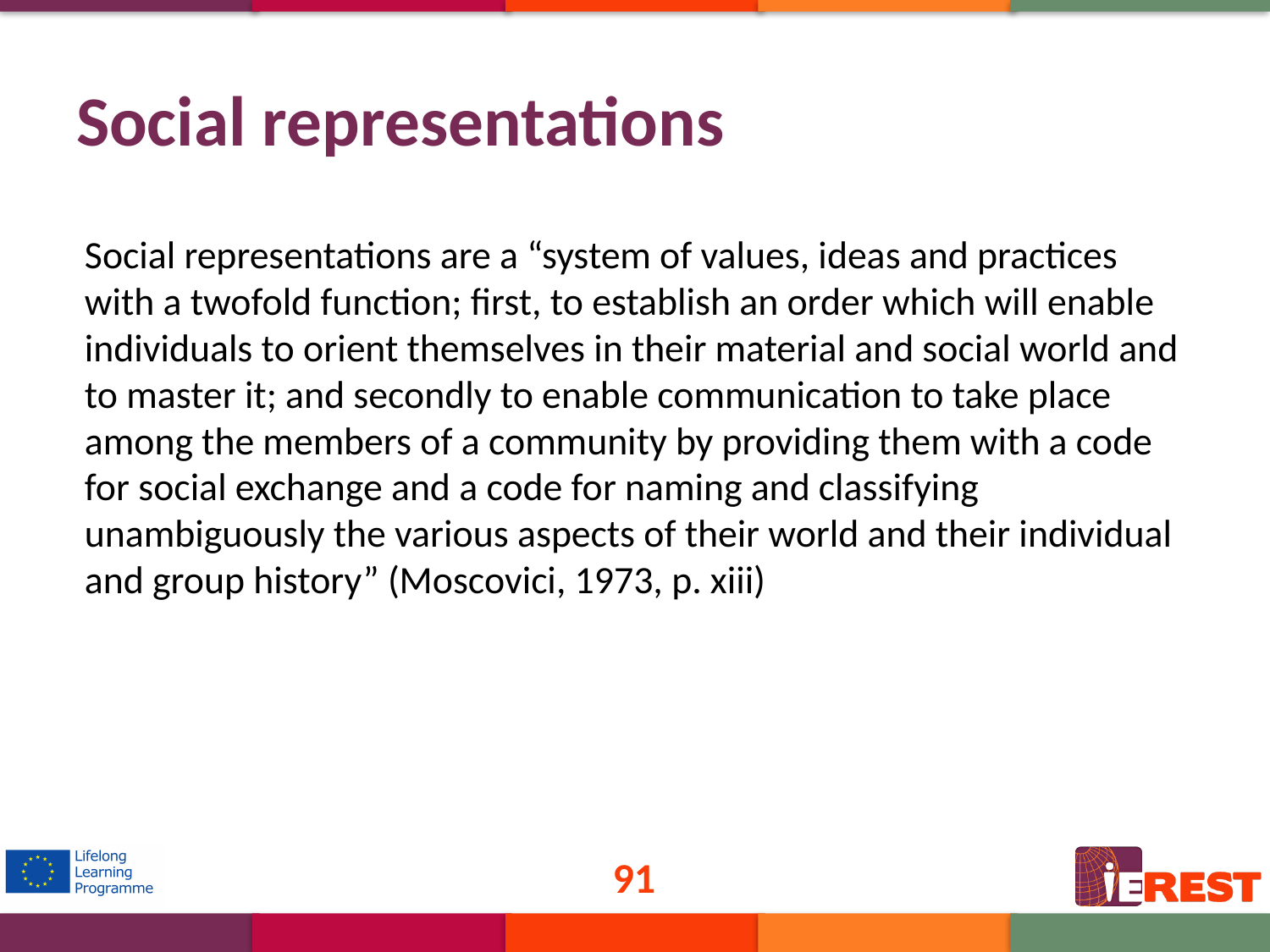

# Social representations
Social representations are a “system of values, ideas and practices with a twofold function; first, to establish an order which will enable individuals to orient themselves in their material and social world and to master it; and secondly to enable communication to take place among the members of a community by providing them with a code for social exchange and a code for naming and classifying unambiguously the various aspects of their world and their individual and group history” (Moscovici, 1973, p. xiii)

91